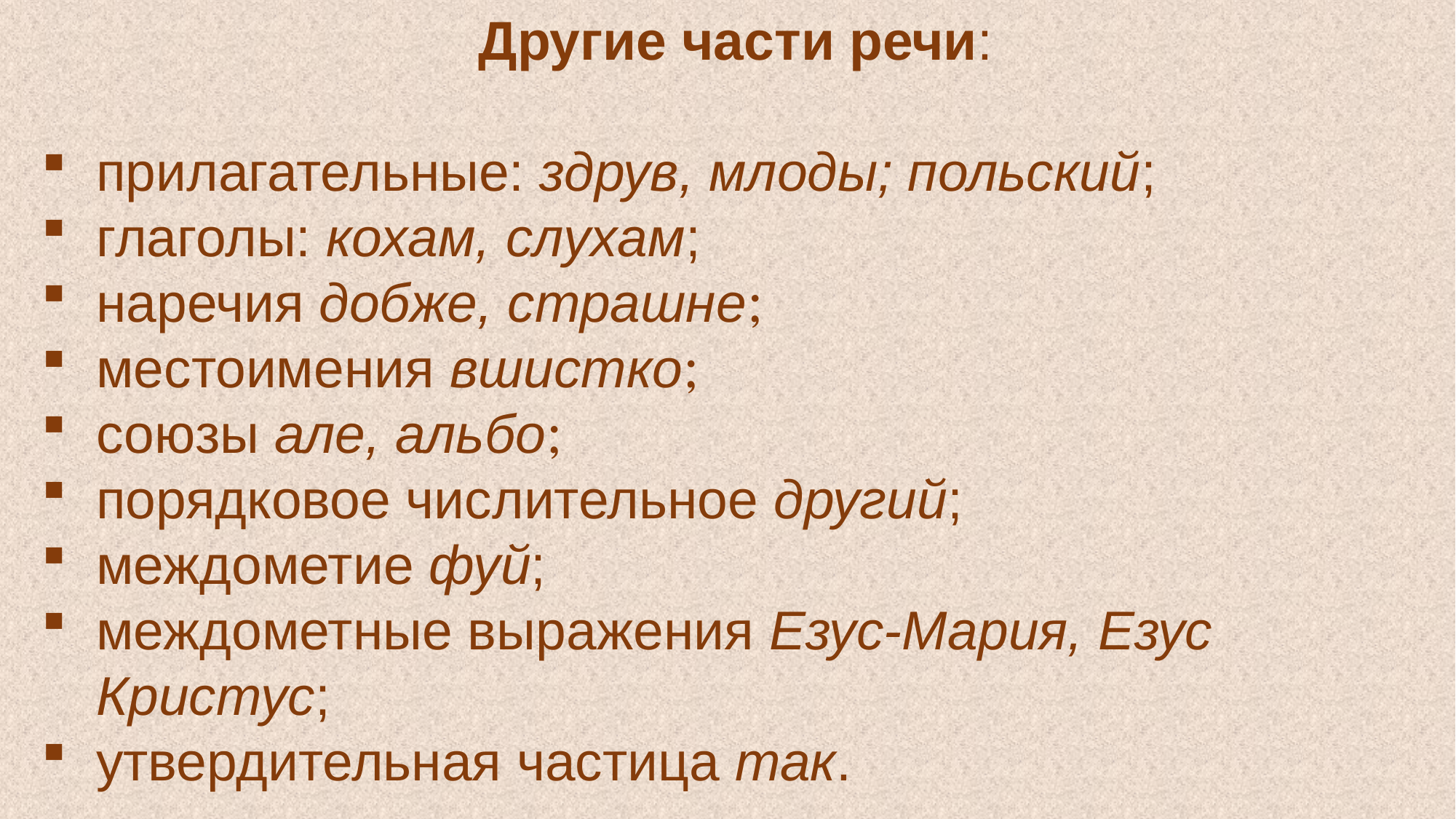

Другие части речи:

прилагательные: здрув, млоды; польский;
глаголы: кохам, слухам;
наречия добже, страшне;
местоимения вшистко;
союзы але, альбо;
порядковое числительное другий;
междометие фуй;
междометные выражения Езус-Мария, Езус Кристус;
утвердительная частица так.